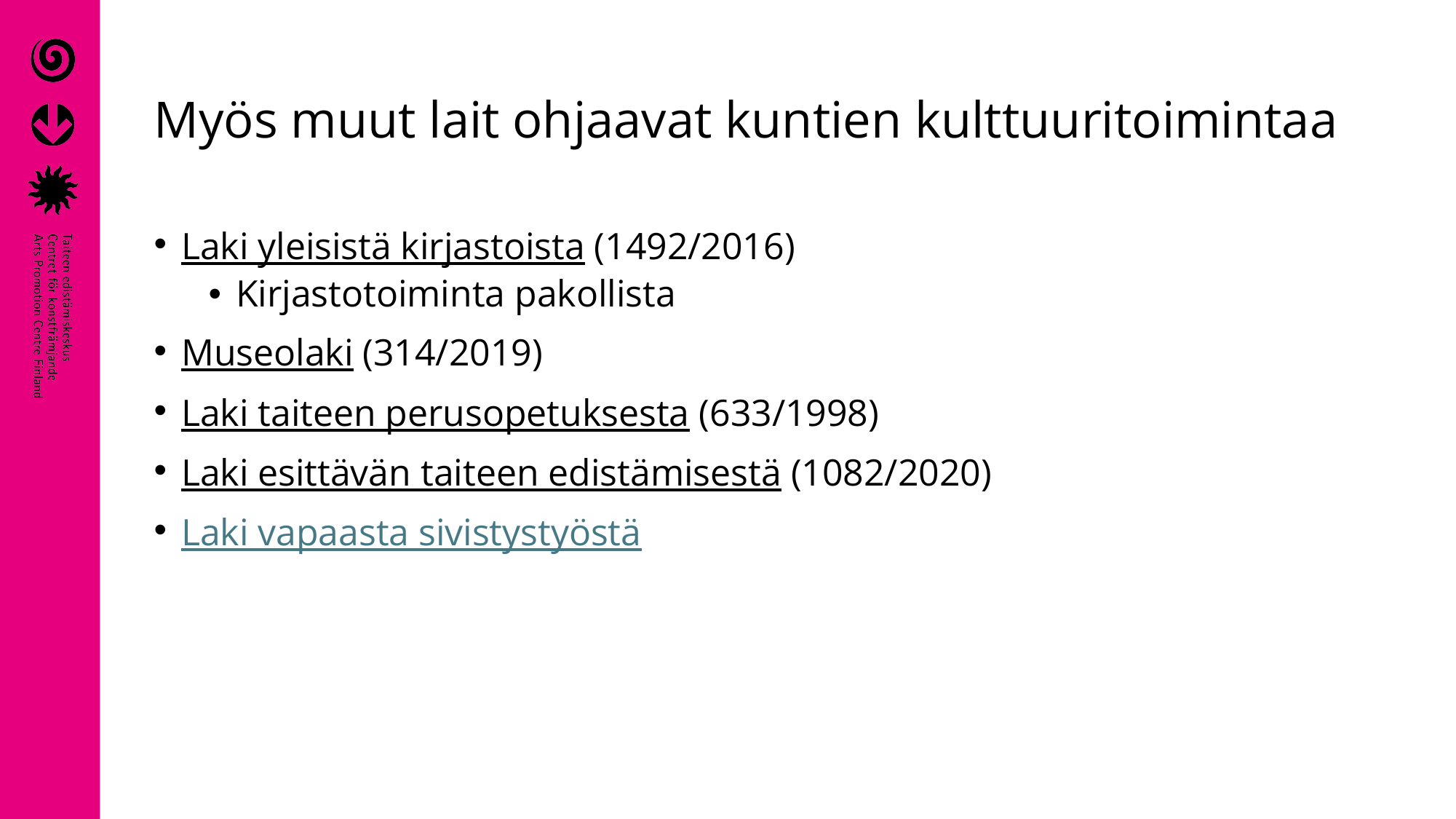

# Myös muut lait ohjaavat kuntien kulttuuritoimintaa
Laki yleisistä kirjastoista (1492/2016)
Kirjastotoiminta pakollista
Museolaki (314/2019)
Laki taiteen perusopetuksesta (633/1998)
Laki esittävän taiteen edistämisestä (1082/2020)
Laki vapaasta sivistystyöstä